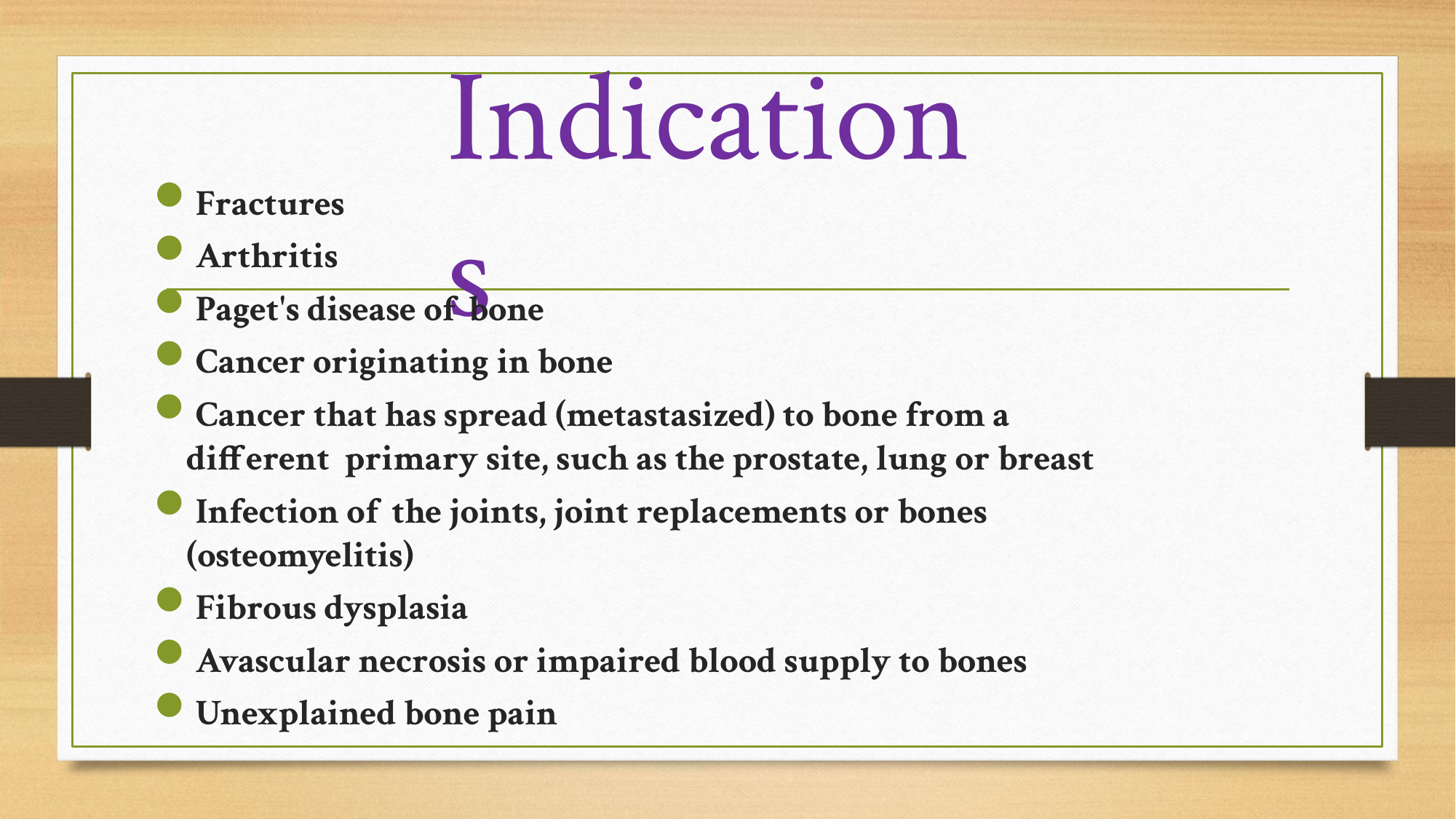

# Indications
Fractures
Arthritis
Paget's disease of bone
Cancer originating in bone
Cancer that has spread (metastasized) to bone from a different  primary site, such as the prostate, lung or breast
Infection of the joints, joint replacements or bones (osteomyelitis)
Fibrous dysplasia
Avascular necrosis or impaired blood supply to bones
Unexplained bone pain